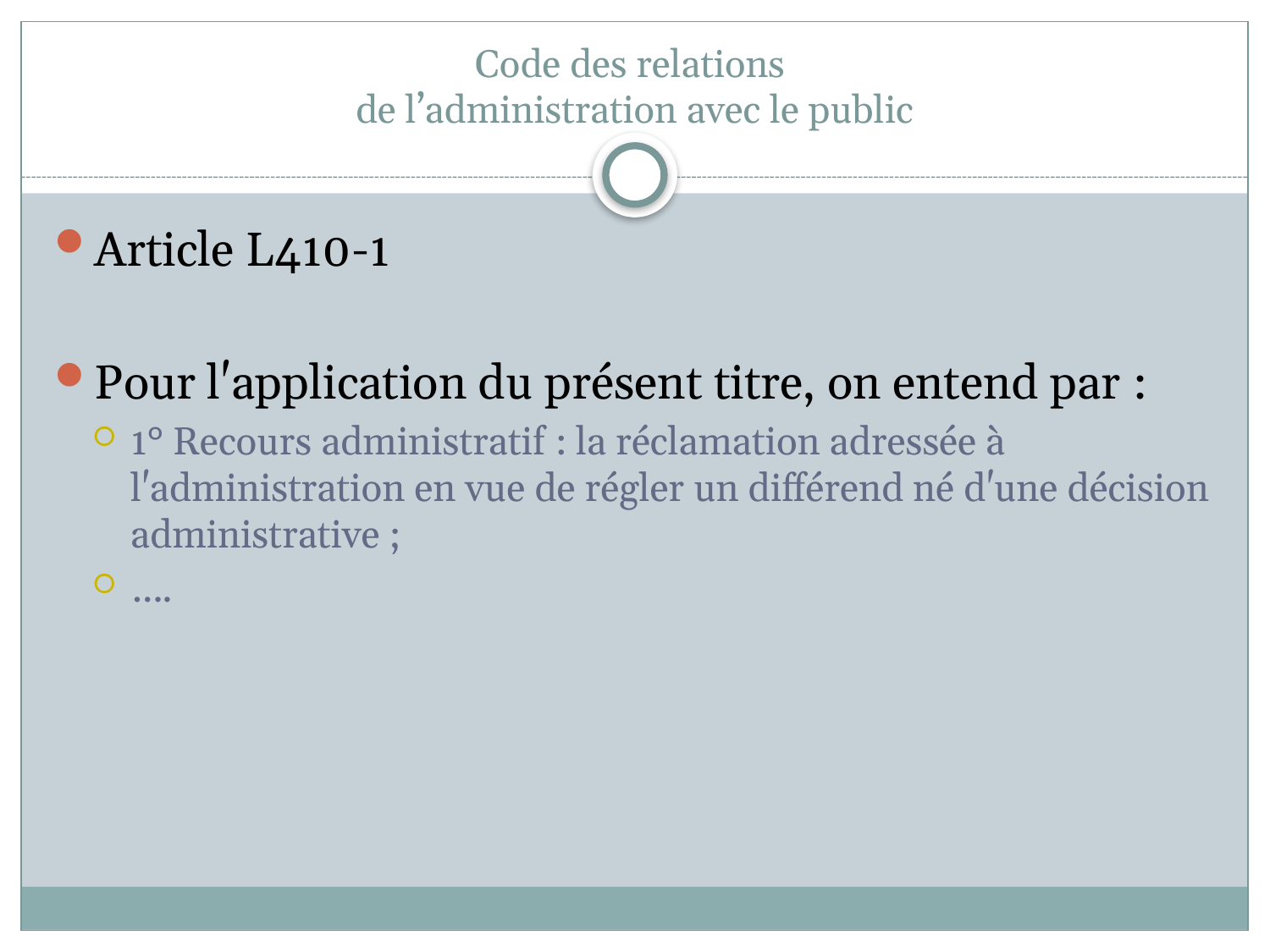

# Code des relations de l’administration avec le public
Article L410-1

Pour l'application du présent titre, on entend par :
1° Recours administratif : la réclamation adressée à l'administration en vue de régler un différend né d'une décision administrative ;
….